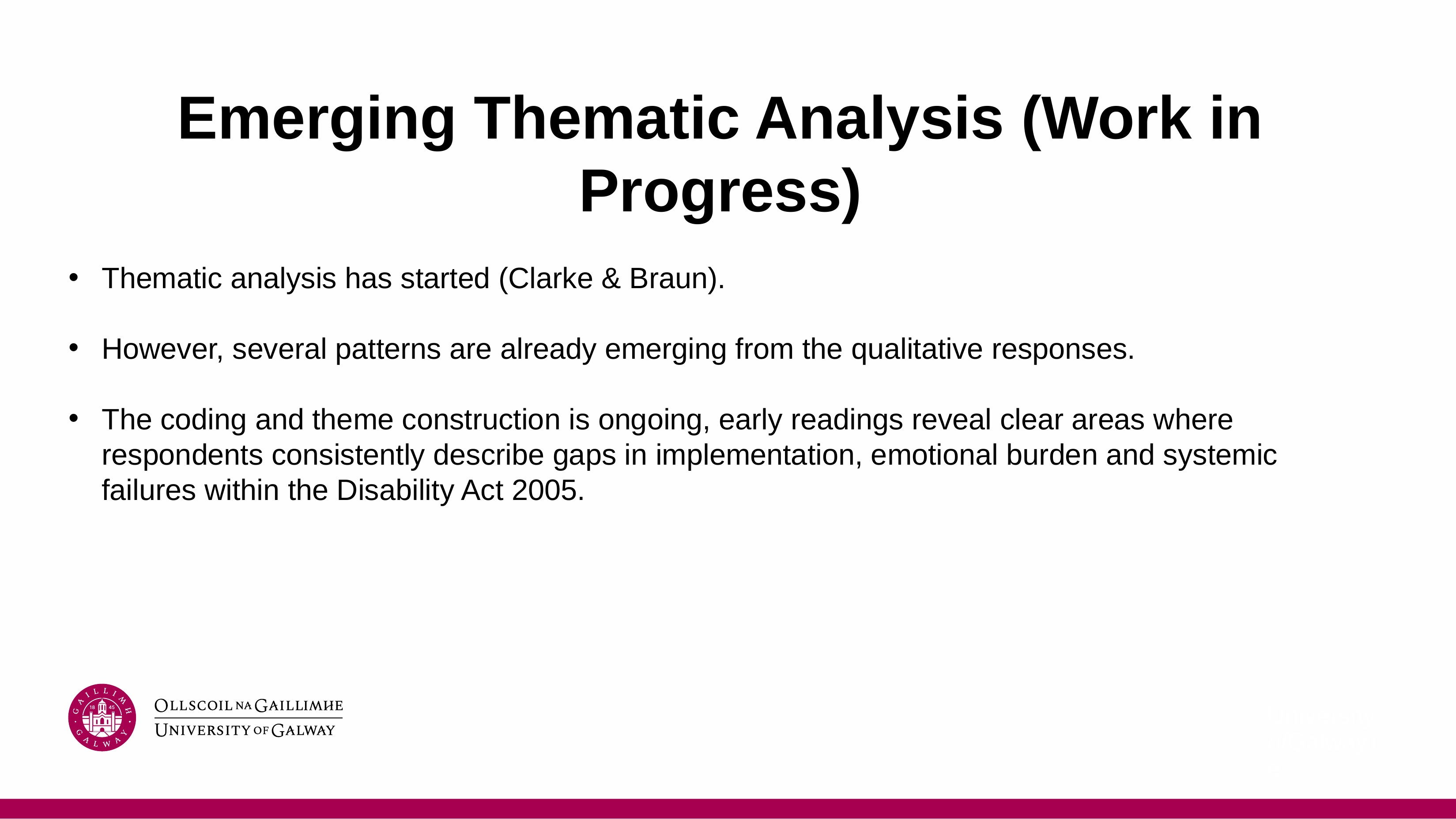

# Emerging Thematic Analysis (Work in Progress)
Thematic analysis has started (Clarke & Braun).

However, several patterns are already emerging from the qualitative responses.

The coding and theme construction is ongoing, early readings reveal clear areas where respondents consistently describe gaps in implementation, emotional burden and systemic failures within the Disability Act 2005.